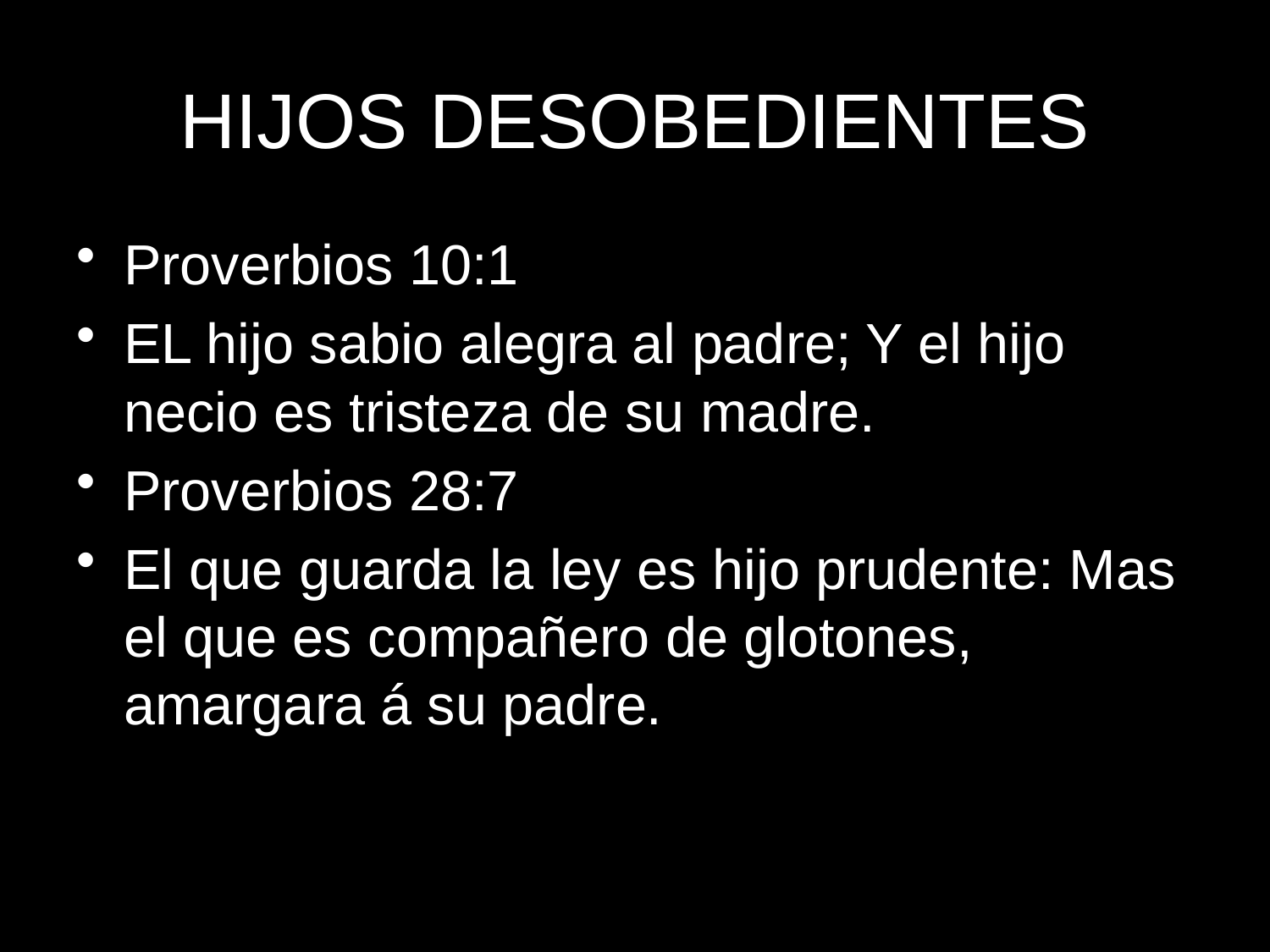

# HIJOS DESOBEDIENTES
Proverbios 10:1
EL hijo sabio alegra al padre; Y el hijo necio es tristeza de su madre.
Proverbios 28:7
El que guarda la ley es hijo prudente: Mas el que es compañero de glotones, amargara á su padre.